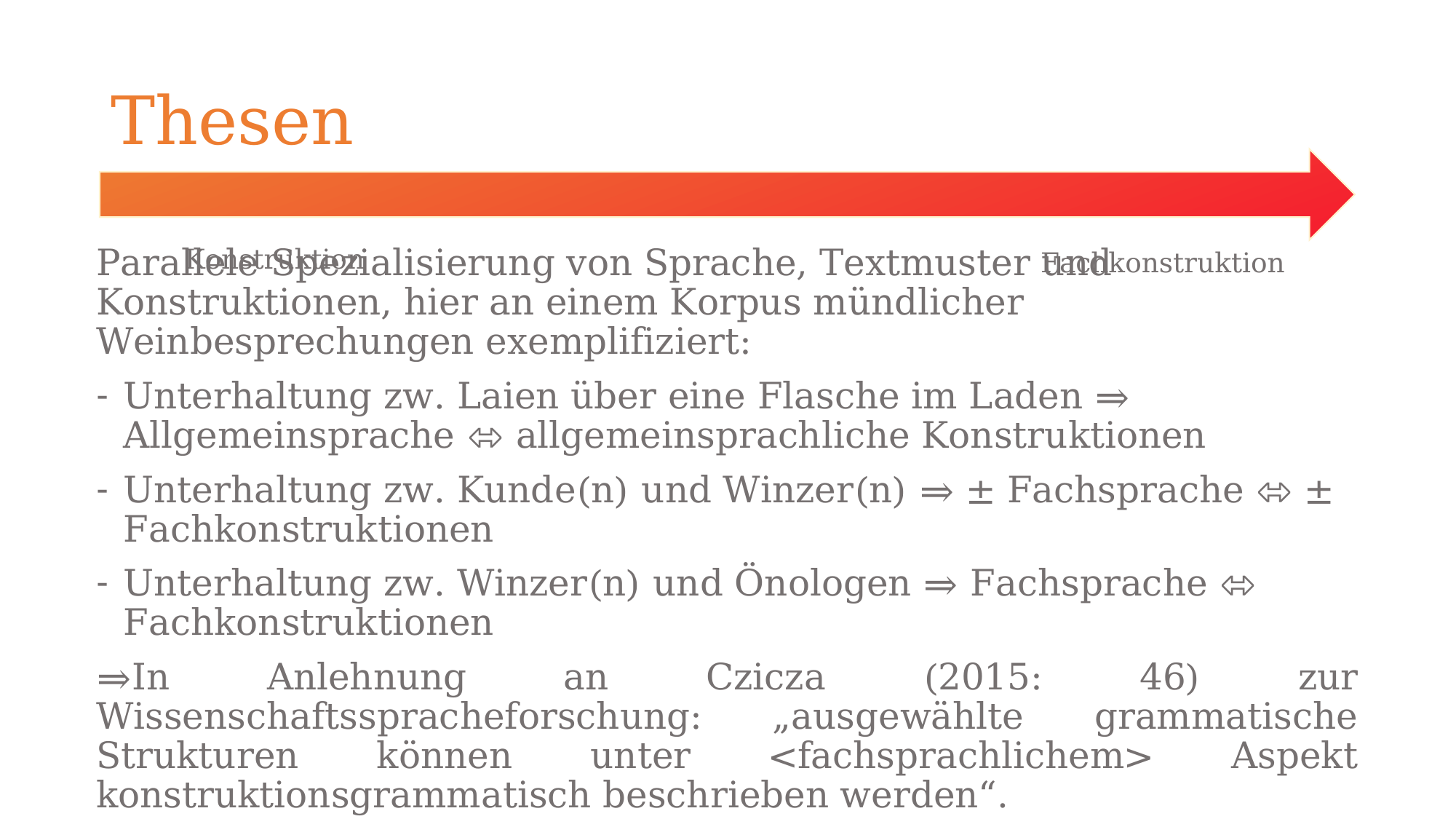

# Thesen

Konstruktion
Fachkonstruktion
Parallele Spezialisierung von Sprache, Textmuster und Konstruktionen, hier an einem Korpus mündlicher Weinbesprechungen exemplifiziert:
Unterhaltung zw. Laien über eine Flasche im Laden ⇒ Allgemeinsprache ⬄ allgemeinsprachliche Konstruktionen
Unterhaltung zw. Kunde(n) und Winzer(n) ⇒ ± Fachsprache ⬄ ± Fachkonstruktionen
Unterhaltung zw. Winzer(n) und Önologen ⇒ Fachsprache ⬄ Fachkonstruktionen
⇒In Anlehnung an Czicza (2015: 46) zur Wissenschaftsspracheforschung: „ausgewählte grammatische Strukturen können unter <fachsprachlichem> Aspekt konstruktionsgrammatisch beschrieben werden“.